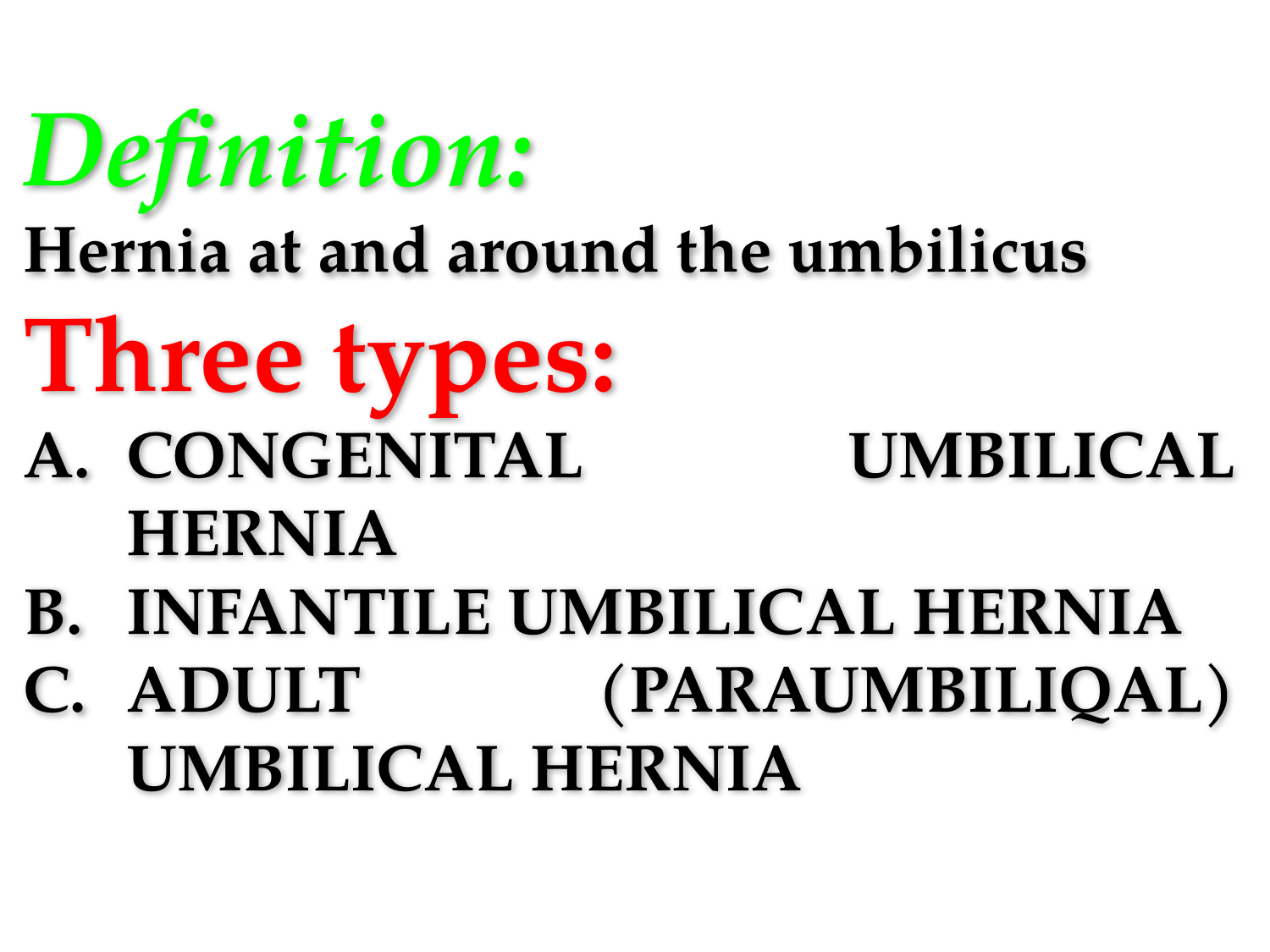

Definition:
Hernia at and around the umbilicus
Three types:
CONGENITAL UMBILICAL HERNIA
INFANTILE UMBILICAL HERNIA
ADULT (PARAUMBILIQAL) UMBILICAL HERNIA